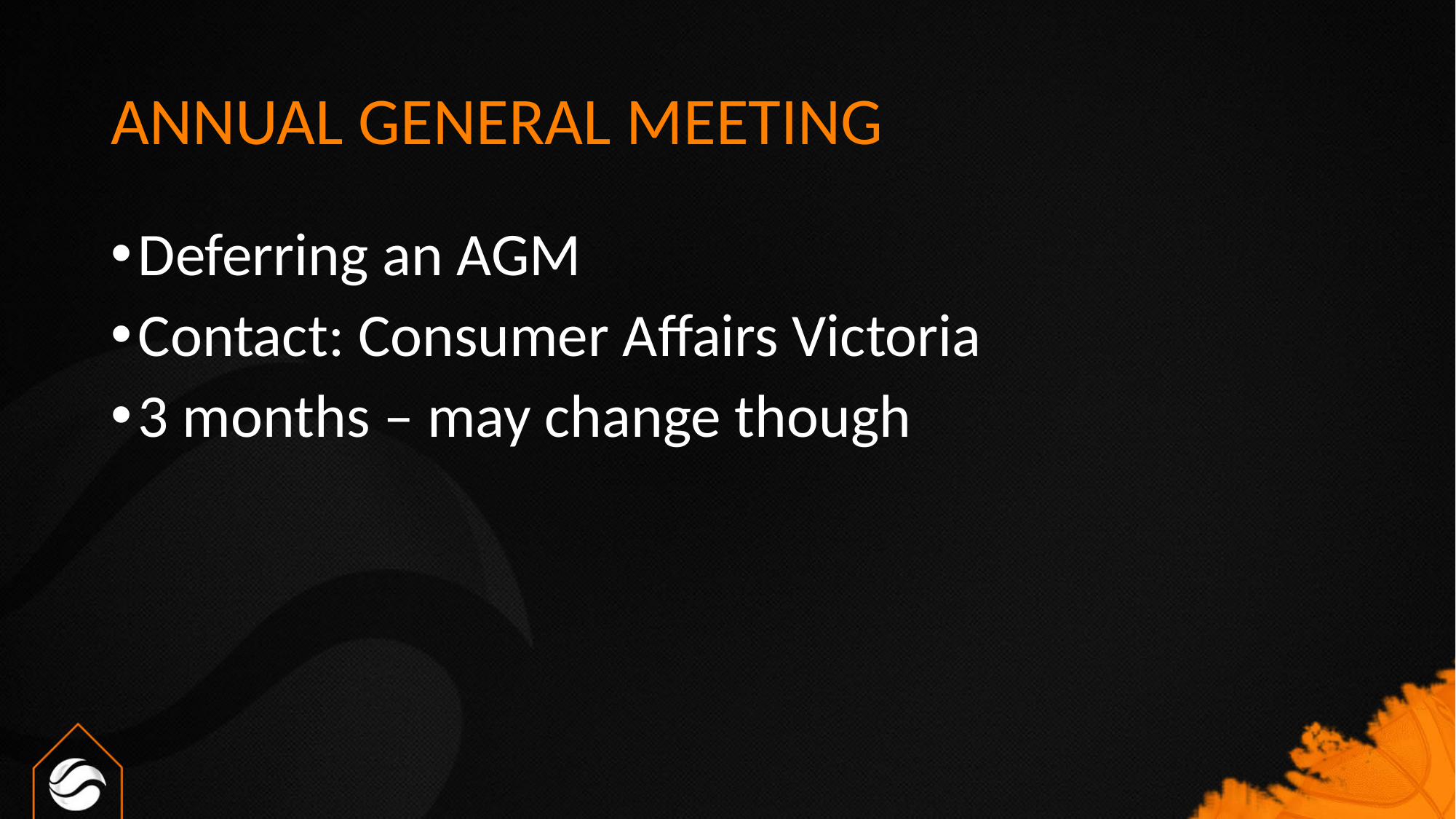

# ANNUAL GENERAL MEETING
Deferring an AGM
Contact: Consumer Affairs Victoria
3 months – may change though